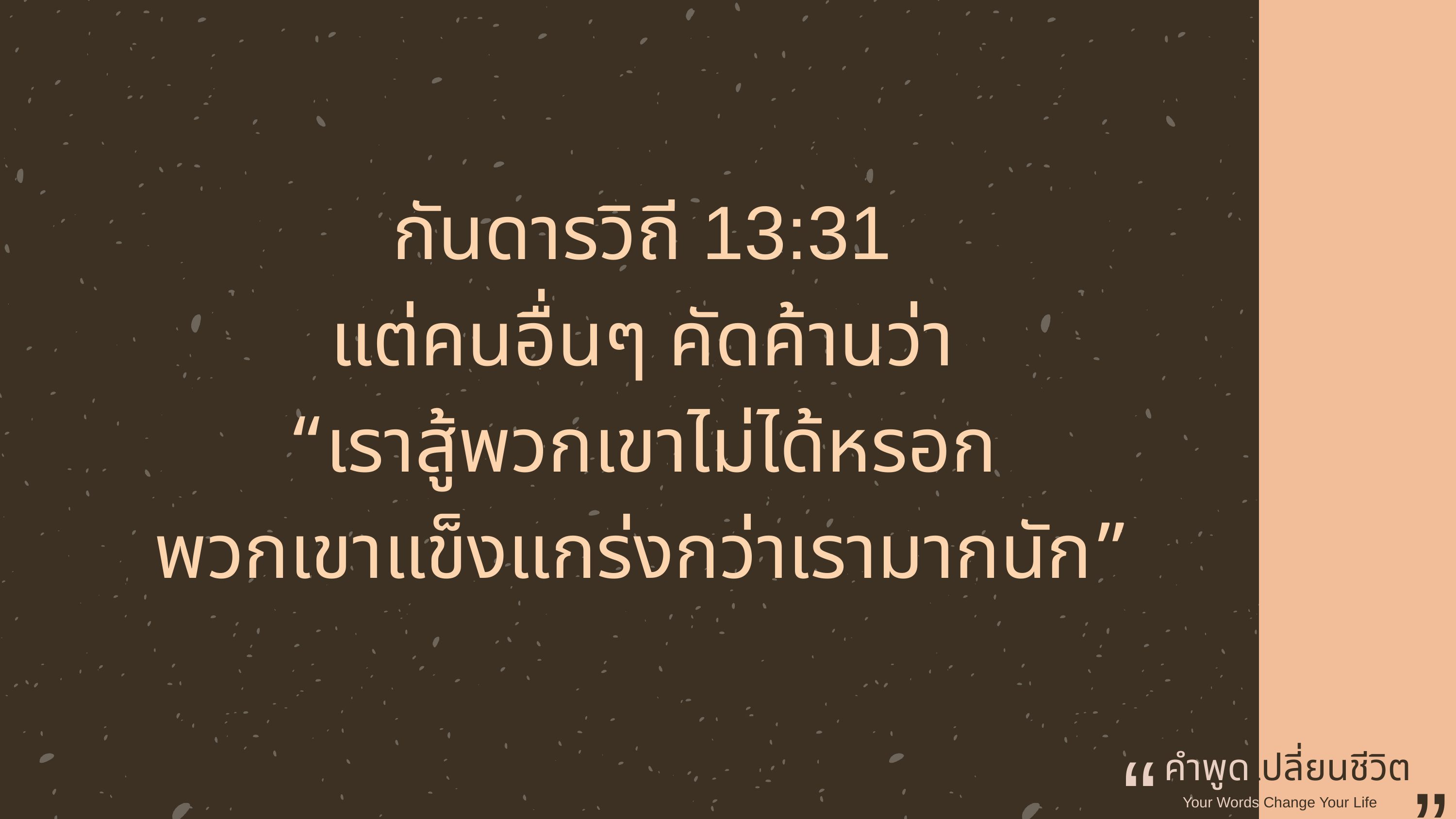

กันดารวิถี 13:31
แต่คนอื่นๆ คัดค้านว่า
“เราสู้พวกเขาไม่ได้หรอก
พวกเขาแข็งแกร่งกว่าเรามากนัก”
“
คำพูดเปลี่ยนชีวิต
”
Your Words Change Your Life